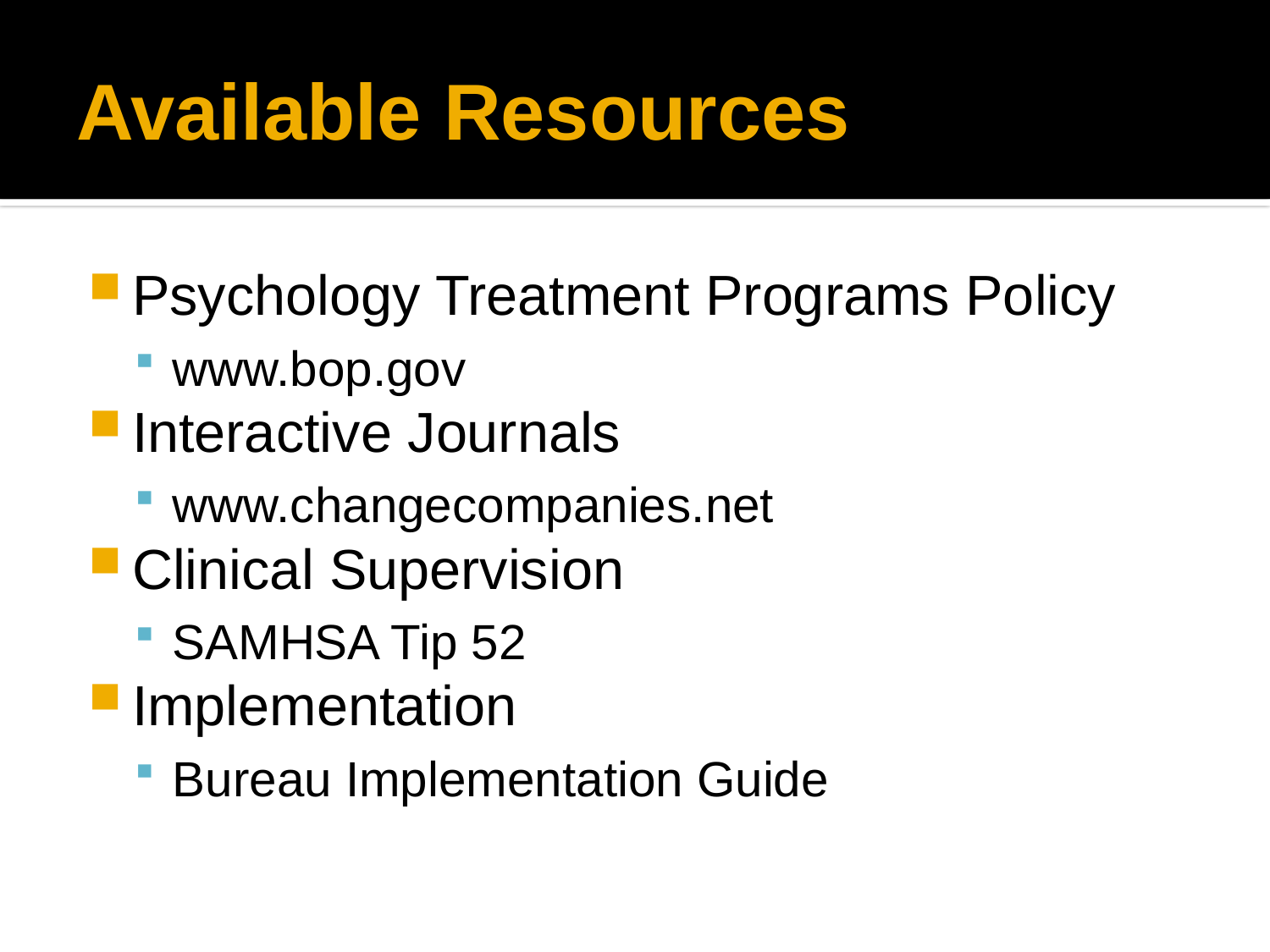

# Available Resources
Psychology Treatment Programs Policy
www.bop.gov
Interactive Journals
www.changecompanies.net
Clinical Supervision
SAMHSA Tip 52
Implementation
Bureau Implementation Guide